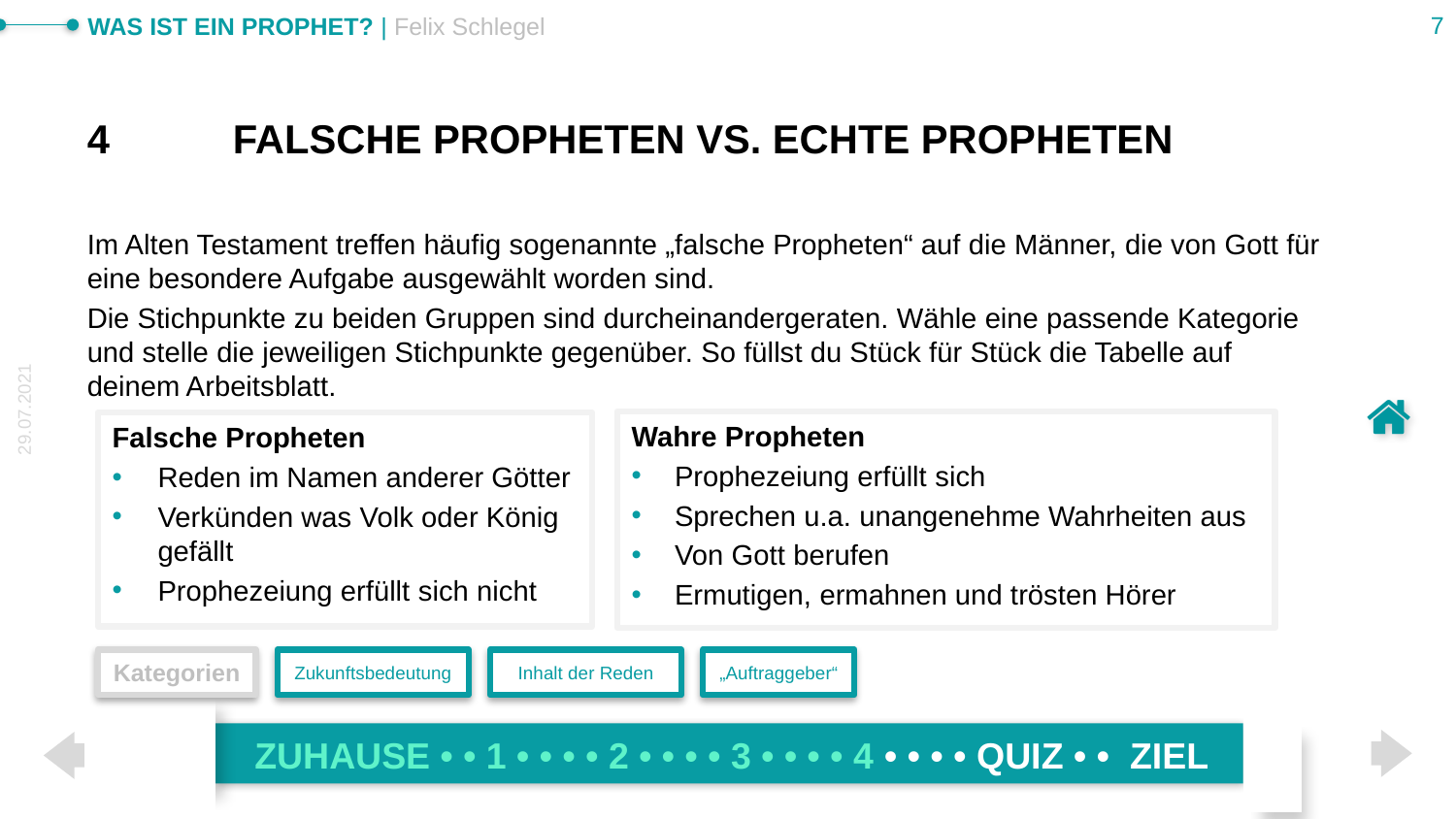

# 4	Falsche Propheten vs. Echte Propheten
Im Alten Testament treffen häufig sogenannte „falsche Propheten“ auf die Männer, die von Gott für eine besondere Aufgabe ausgewählt worden sind.
Die Stichpunkte zu beiden Gruppen sind durcheinandergeraten. Wähle eine passende Kategorie und stelle die jeweiligen Stichpunkte gegenüber. So füllst du Stück für Stück die Tabelle auf deinem Arbeitsblatt.
Wahre Propheten
Prophezeiung erfüllt sich
Sprechen u.a. unangenehme Wahrheiten aus
Von Gott berufen
Ermutigen, ermahnen und trösten Hörer
Falsche Propheten
Reden im Namen anderer Götter
Verkünden was Volk oder König gefällt
Prophezeiung erfüllt sich nicht

Kategorien
Zukunftsbedeutung
Inhalt der Reden
„Auftraggeber“
ZUHAUSE • • 1 • • • • 2 • • • • 3 • • • • 4 • • • • QUIZ • •  ZIEL